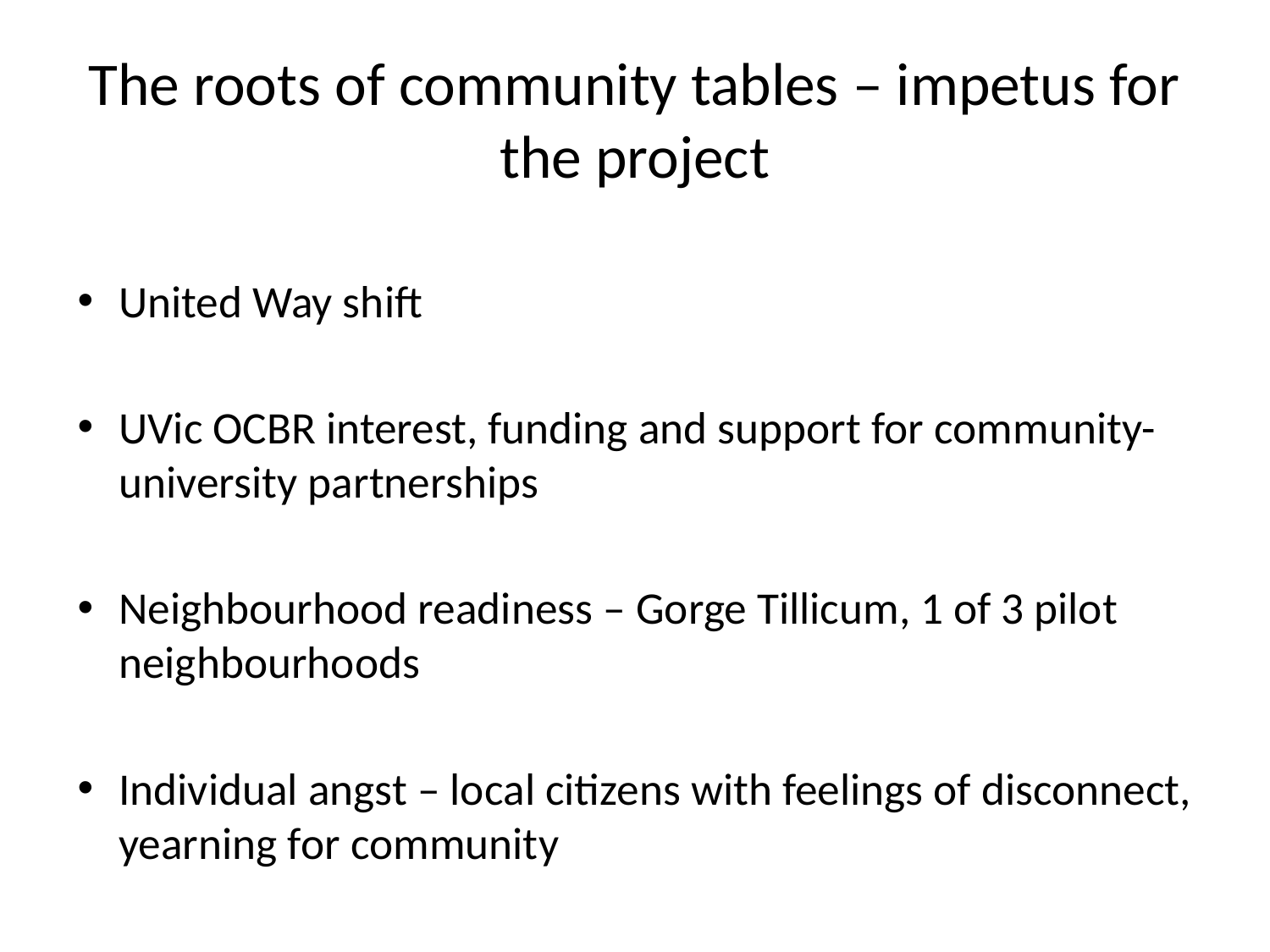

# The roots of community tables – impetus for the project
United Way shift

UVic OCBR interest, funding and support for community-university partnerships

Neighbourhood readiness – Gorge Tillicum, 1 of 3 pilot neighbourhoods

Individual angst – local citizens with feelings of disconnect, yearning for community